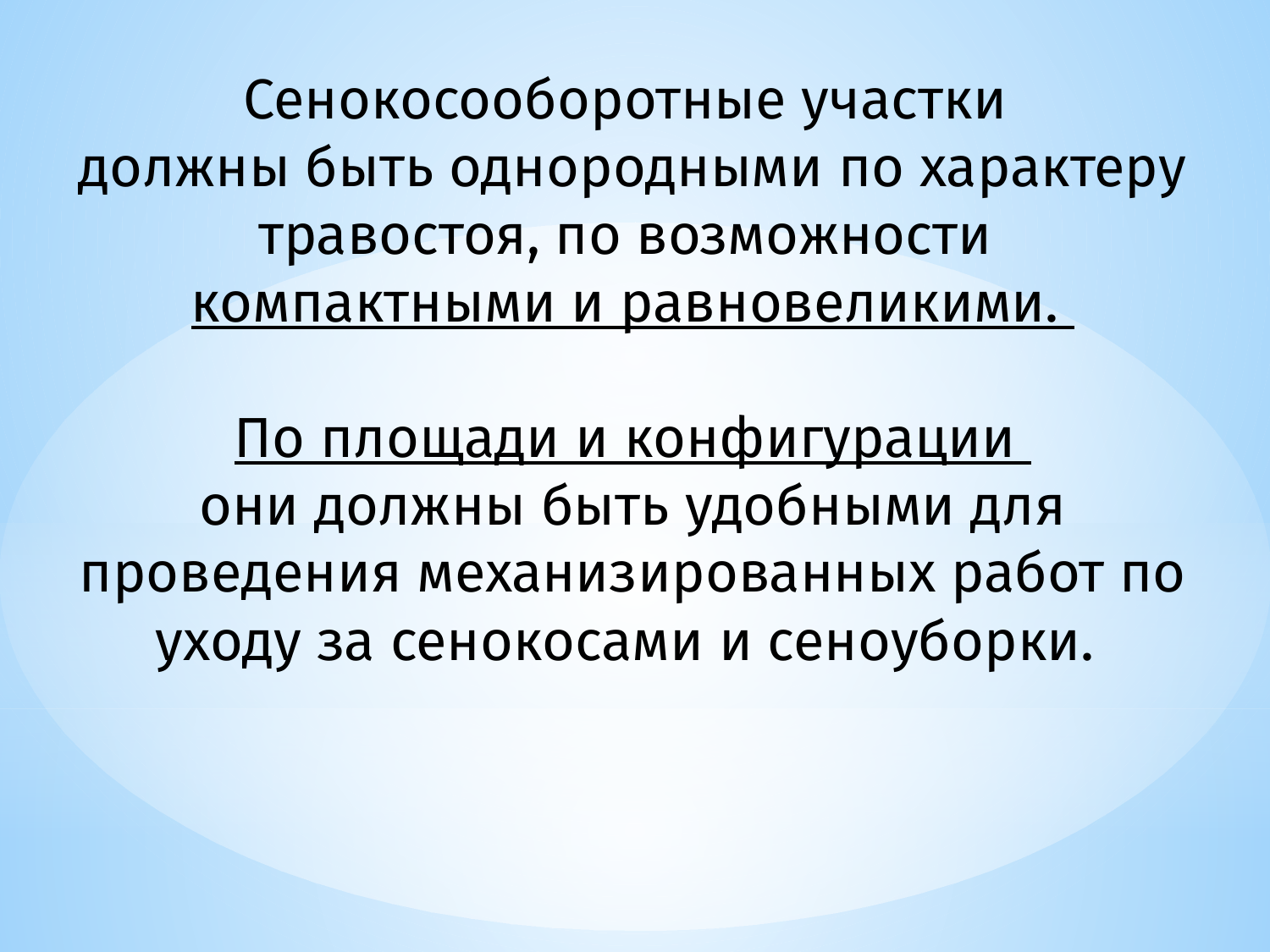

Сенокосооборотные участки
должны быть однородными по характеру травостоя, по возможности
компактными и равновеликими.

По площади и конфигурации
они должны быть удобными для проведения механизированных работ по уходу за сенокосами и сеноуборки.